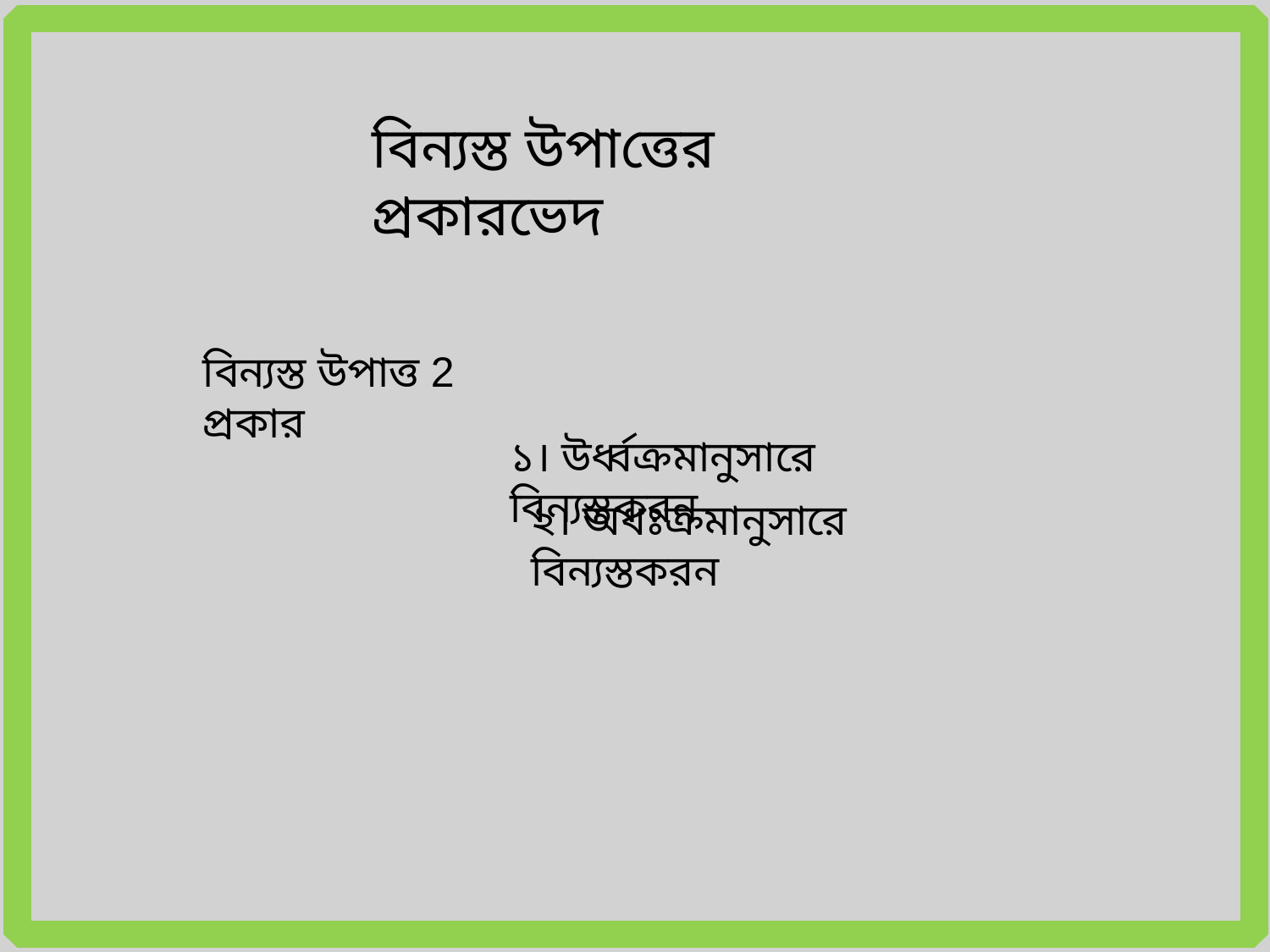

বিন্যস্ত উপাত্তের  প্রকারভেদ
বিন্যস্ত উপাত্ত 2 প্রকার
১। উর্ধ্বক্রমানুসারে  বিন্যস্তকরন
২। অধঃক্রমানুসারে বিন্যস্তকরন